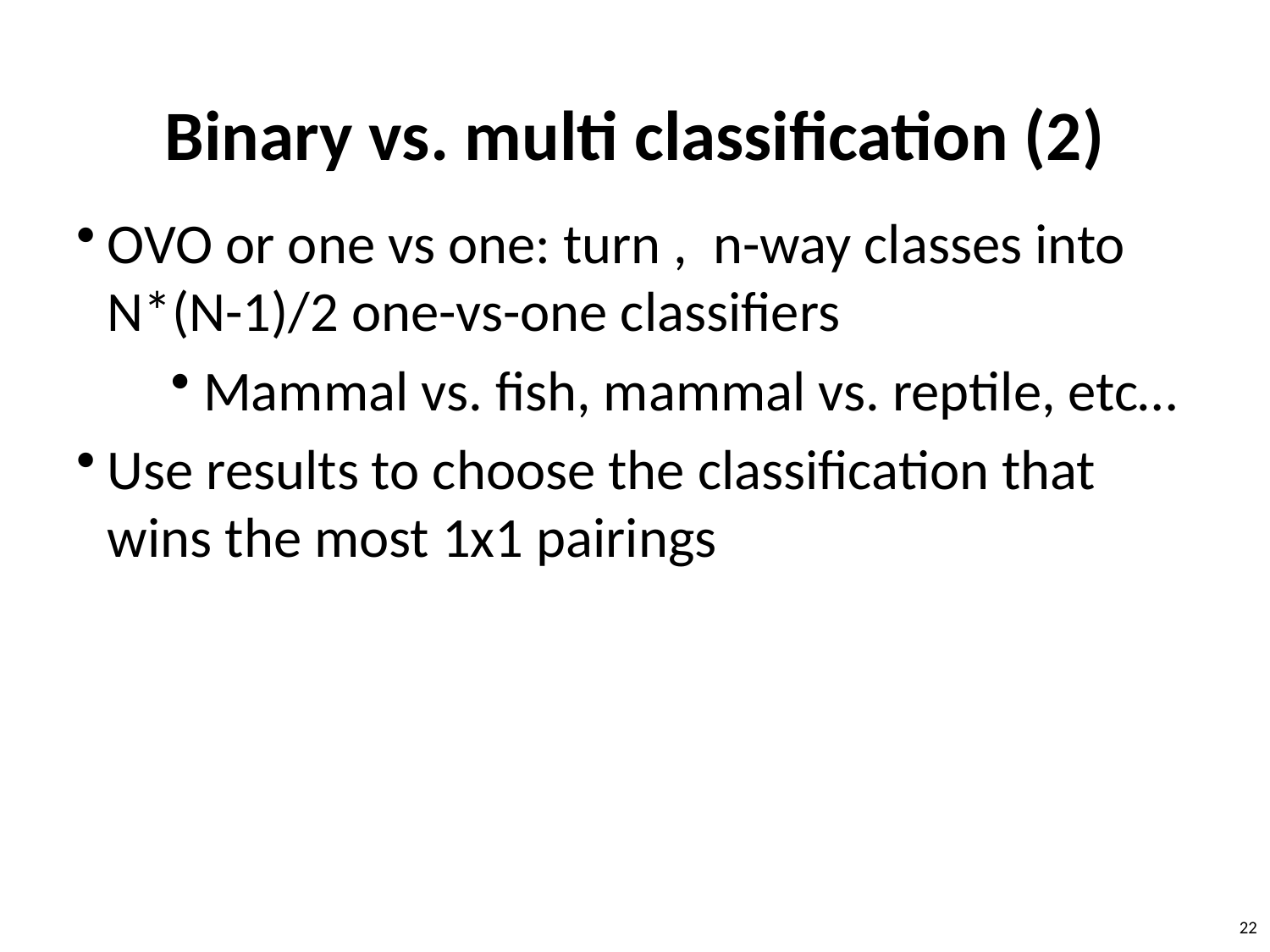

# Binary vs. multi classification (2)
OVO or one vs one: turn ,  n-way classes into N*(N-1)/2 one-vs-one classifiers
Mammal vs. fish, mammal vs. reptile, etc…
Use results to choose the classification that wins the most 1x1 pairings

22